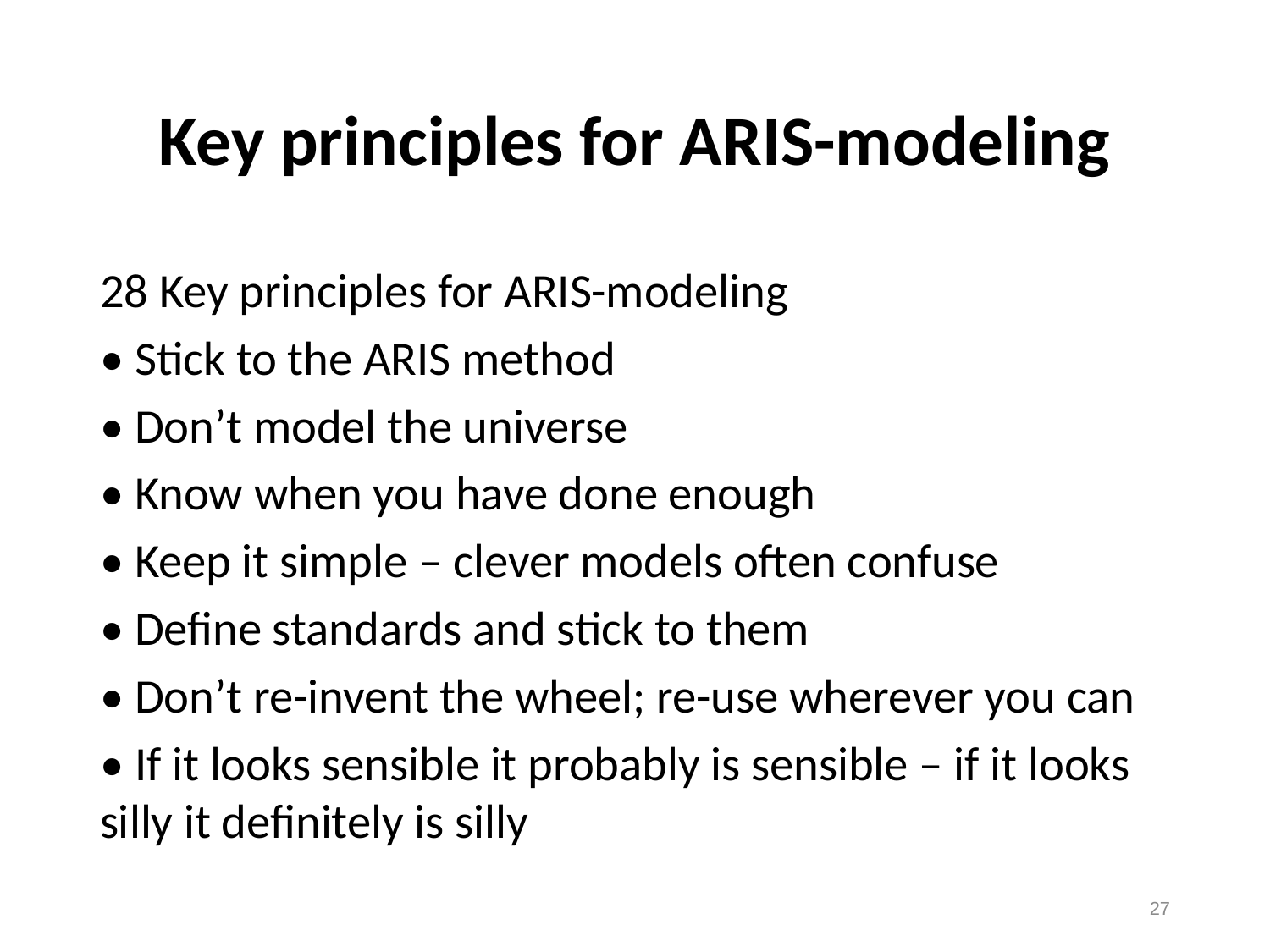

# Key principles for ARIS-modeling
28 Key principles for ARIS-modeling
• Stick to the ARIS method
• Don’t model the universe
• Know when you have done enough
• Keep it simple – clever models often confuse
• Define standards and stick to them
• Don’t re-invent the wheel; re-use wherever you can
• If it looks sensible it probably is sensible – if it looks silly it definitely is silly
27